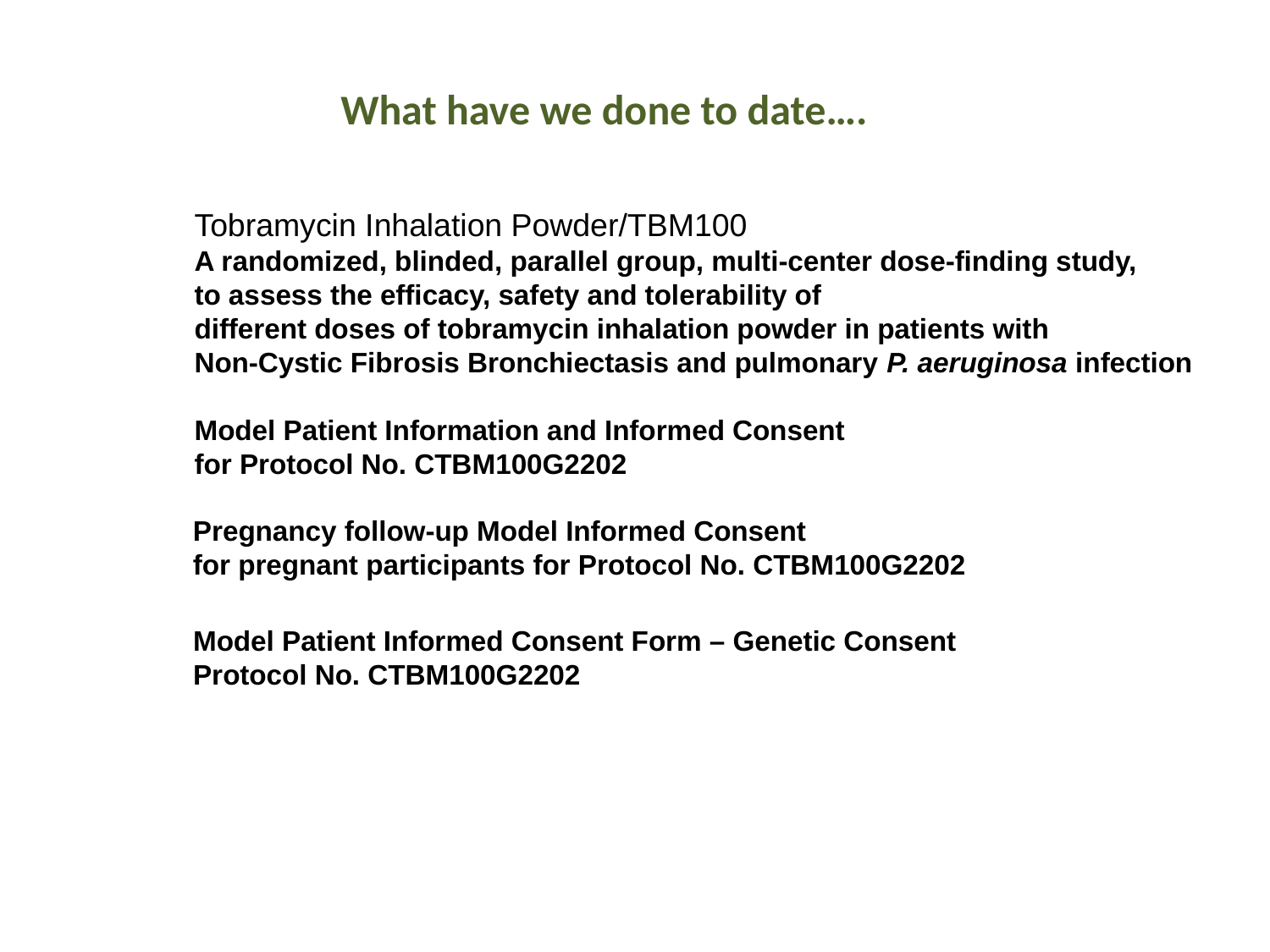

What have we done to date….
Tobramycin Inhalation Powder/TBM100
A randomized, blinded, parallel group, multi-center dose-finding study,
to assess the efficacy, safety and tolerability of
different doses of tobramycin inhalation powder in patients with
Non-Cystic Fibrosis Bronchiectasis and pulmonary P. aeruginosa infection

Model Patient Information and Informed Consent
for Protocol No. CTBM100G2202

Pregnancy follow-up Model Informed Consent
for pregnant participants for Protocol No. CTBM100G2202
Model Patient Informed Consent Form – Genetic Consent
Protocol No. CTBM100G2202